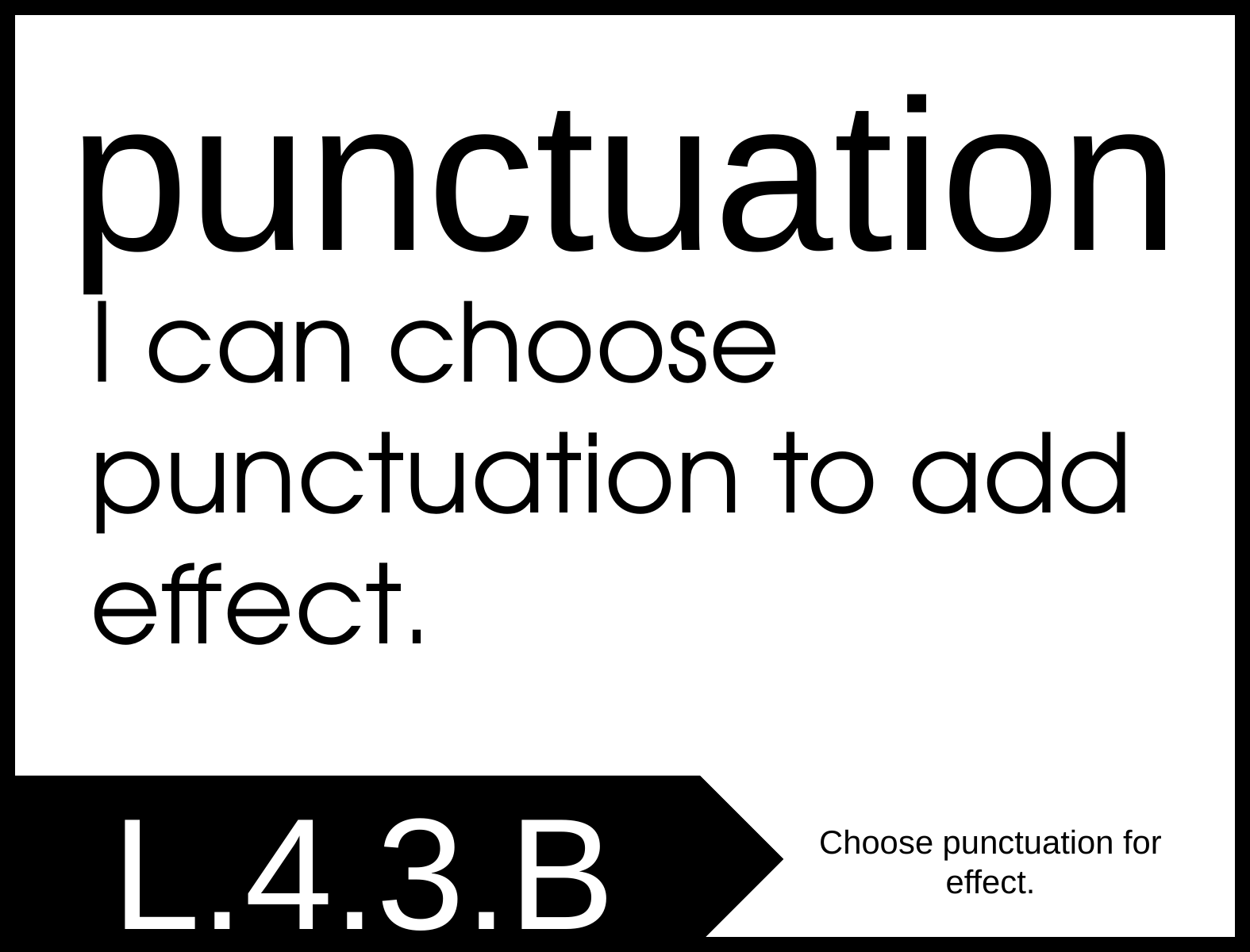

punctuation
I can choose punctuation to add effect.
L.4.3.B

Choose punctuation for effect.